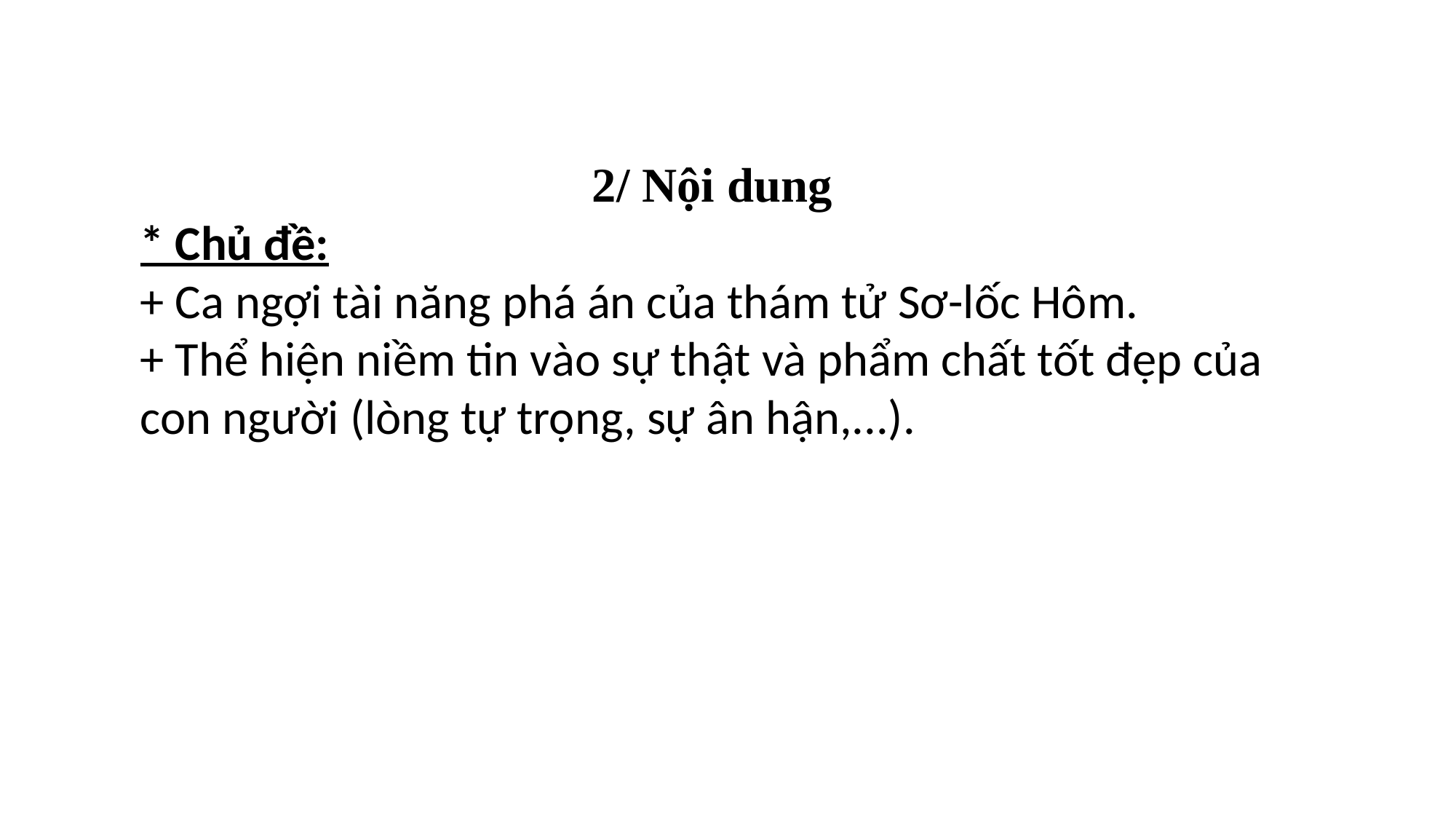

2/ Nội dung
* Chủ đề:
+ Ca ngợi tài năng phá án của thám tử Sơ-lốc Hôm.
+ Thể hiện niềm tin vào sự thật và phẩm chất tốt đẹp của con người (lòng tự trọng, sự ân hận,...).